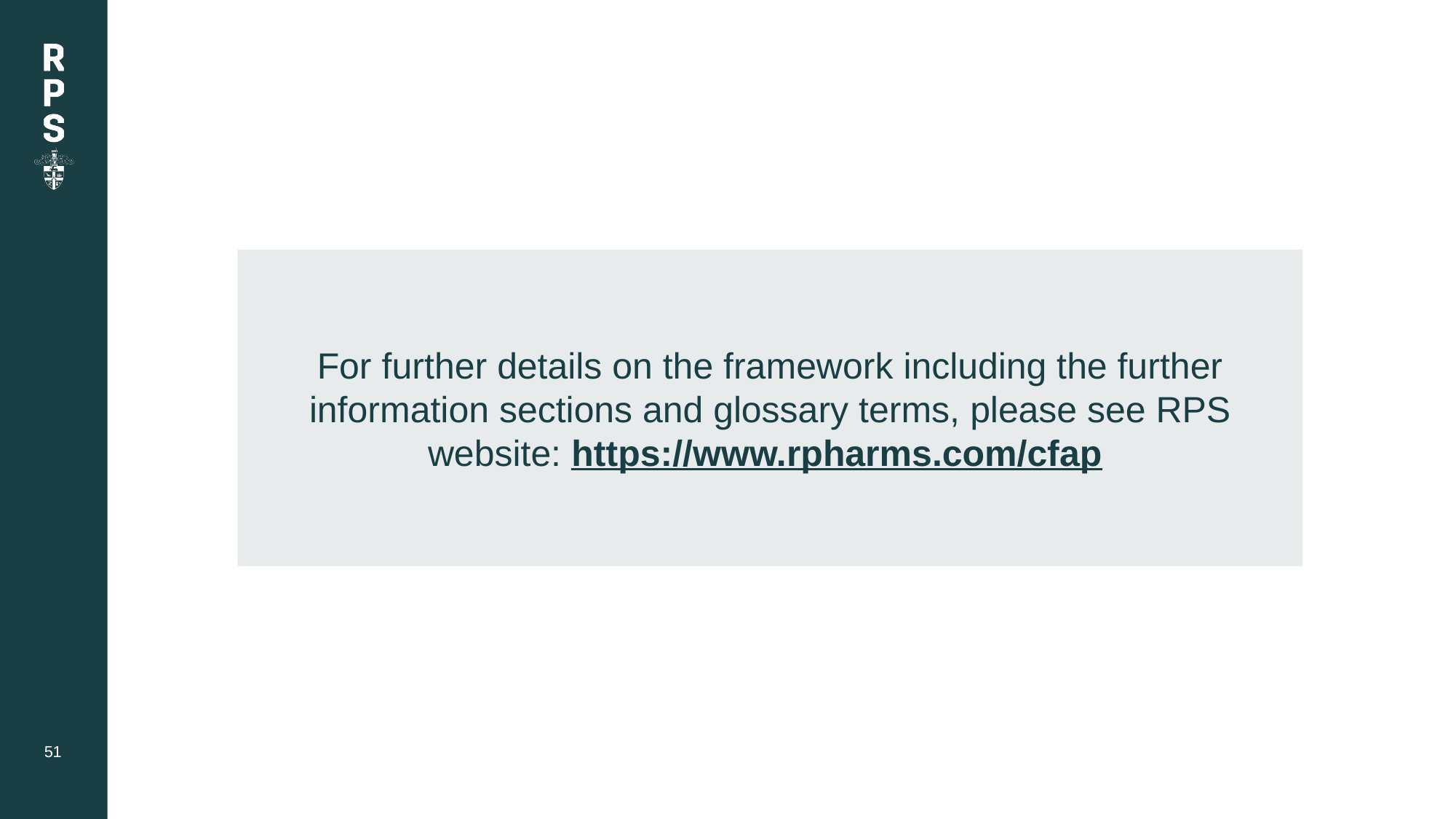

For further details on the framework including the further information sections and glossary terms, please see RPS website: https://www.rpharms.com/cfap